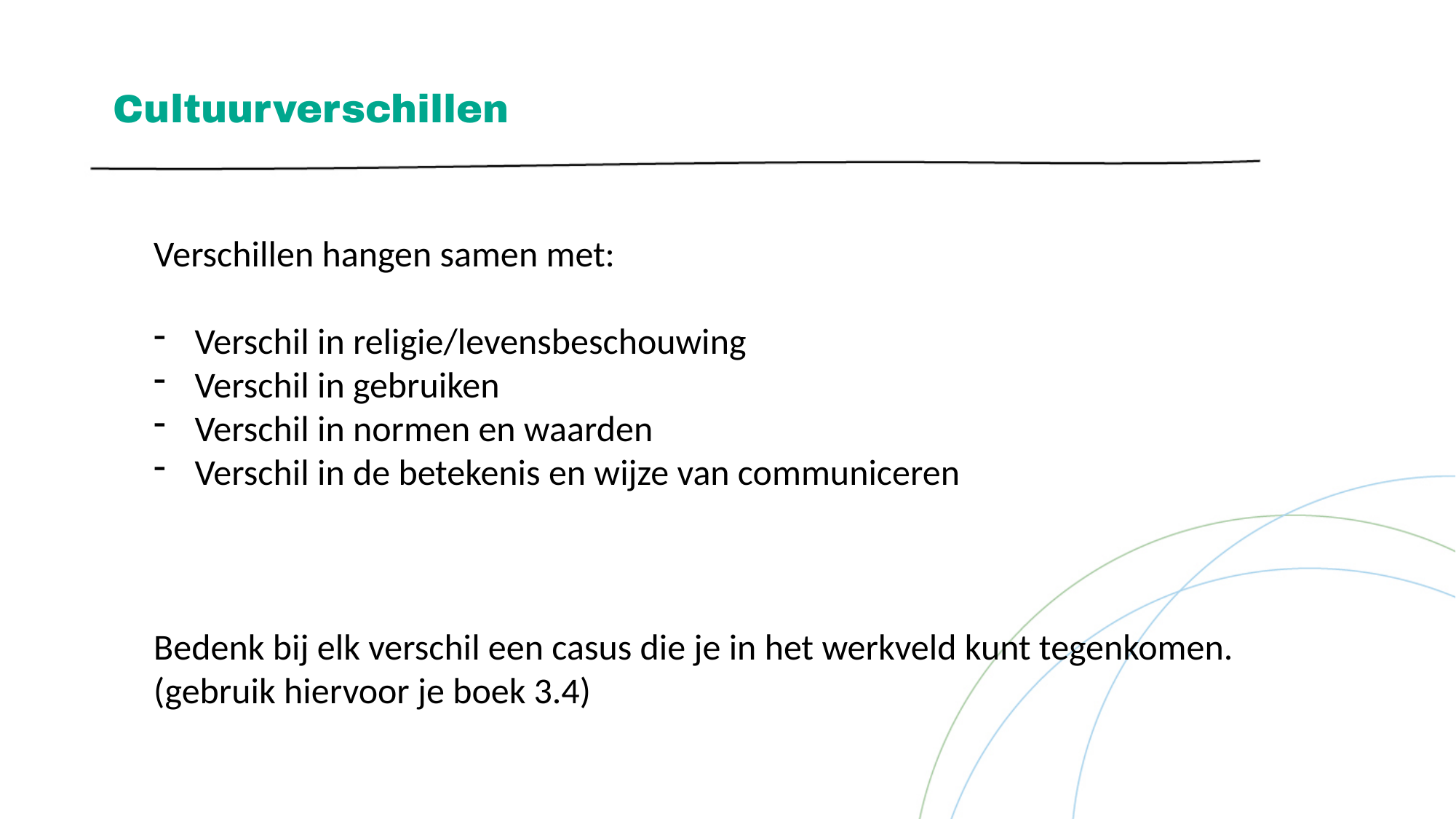

Cultuurverschillen
Verschillen hangen samen met:

Verschil in religie/levensbeschouwing
Verschil in gebruiken
Verschil in normen en waarden
Verschil in de betekenis en wijze van communiceren

Bedenk bij elk verschil een casus die je in het werkveld kunt tegenkomen. (gebruik hiervoor je boek 3.4)